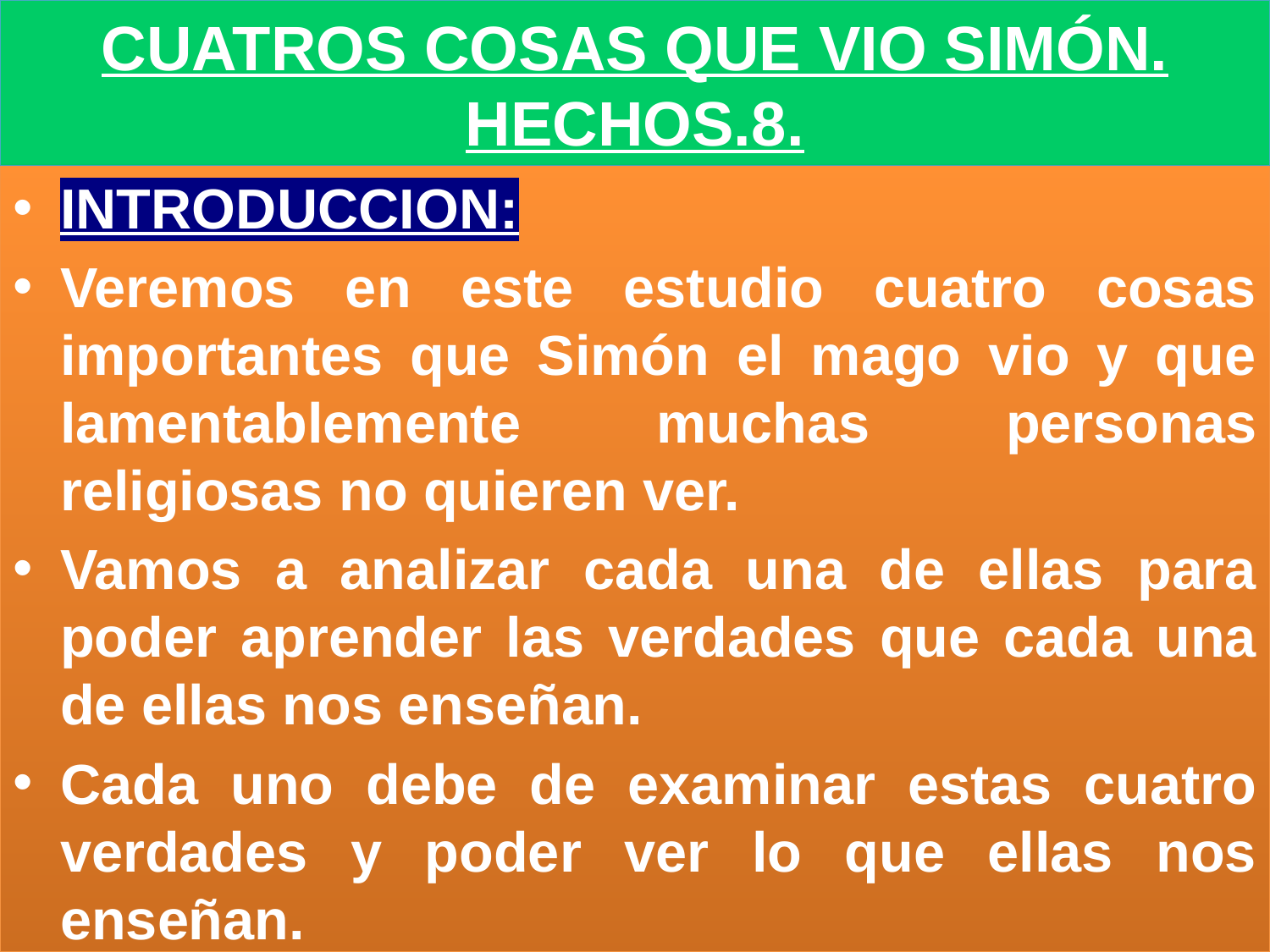

# CUATROS COSAS QUE VIO SIMÓN. HECHOS.8.
INTRODUCCION:
Veremos en este estudio cuatro cosas importantes que Simón el mago vio y que lamentablemente muchas personas religiosas no quieren ver.
Vamos a analizar cada una de ellas para poder aprender las verdades que cada una de ellas nos enseñan.
Cada uno debe de examinar estas cuatro verdades y poder ver lo que ellas nos enseñan.